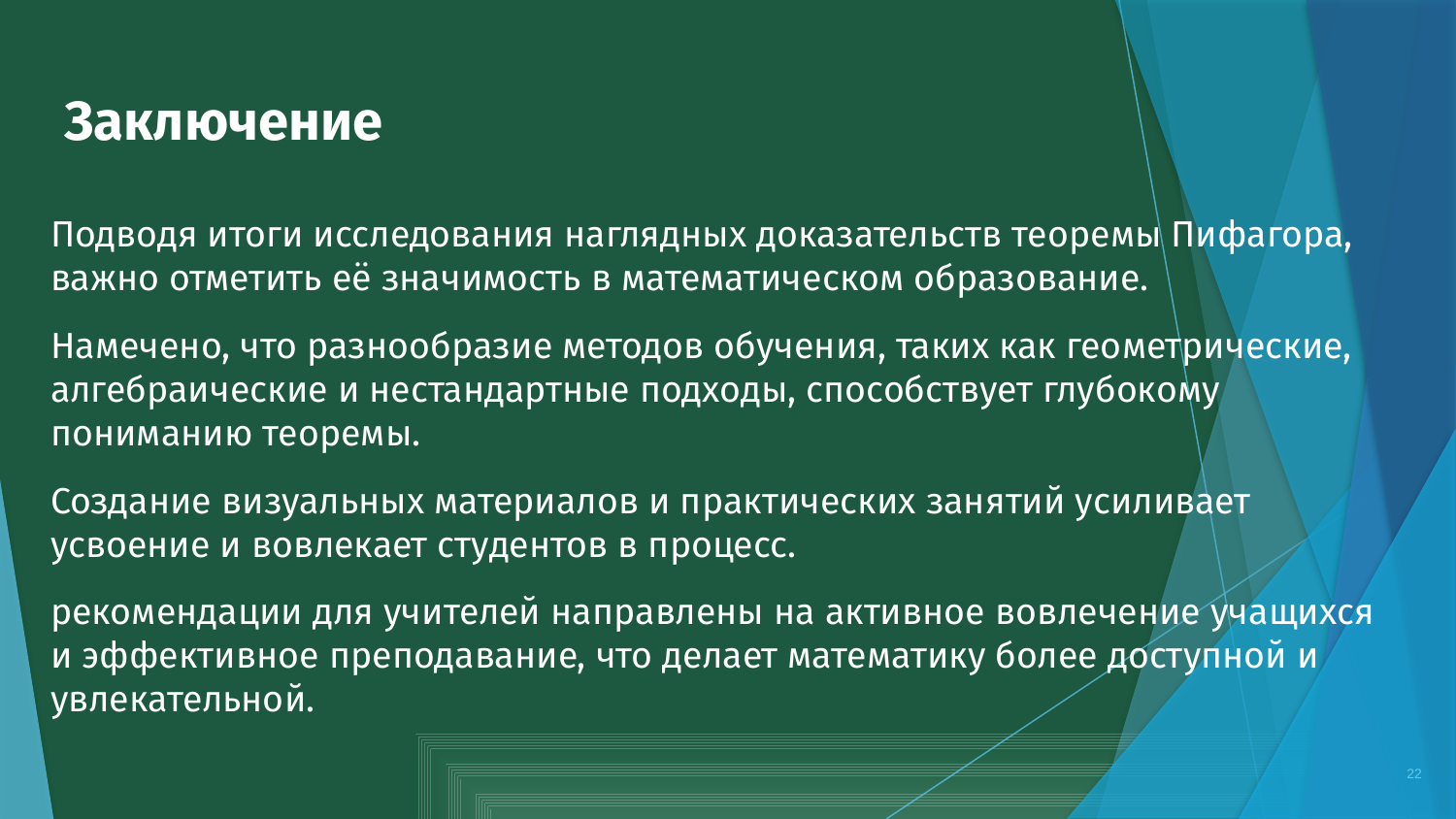

# Заключение
Подводя итоги исследования наглядных доказательств теоремы Пифагора, важно отметить её значимость в математическом образование.
Намечено, что разнообразие методов обучения, таких как геометрические, алгебраические и нестандартные подходы, способствует глубокому пониманию теоремы.
Создание визуальных материалов и практических занятий усиливает усвоение и вовлекает студентов в процесс.
рекомендации для учителей направлены на активное вовлечение учащихся и эффективное преподавание, что делает математику более доступной и увлекательной.
22